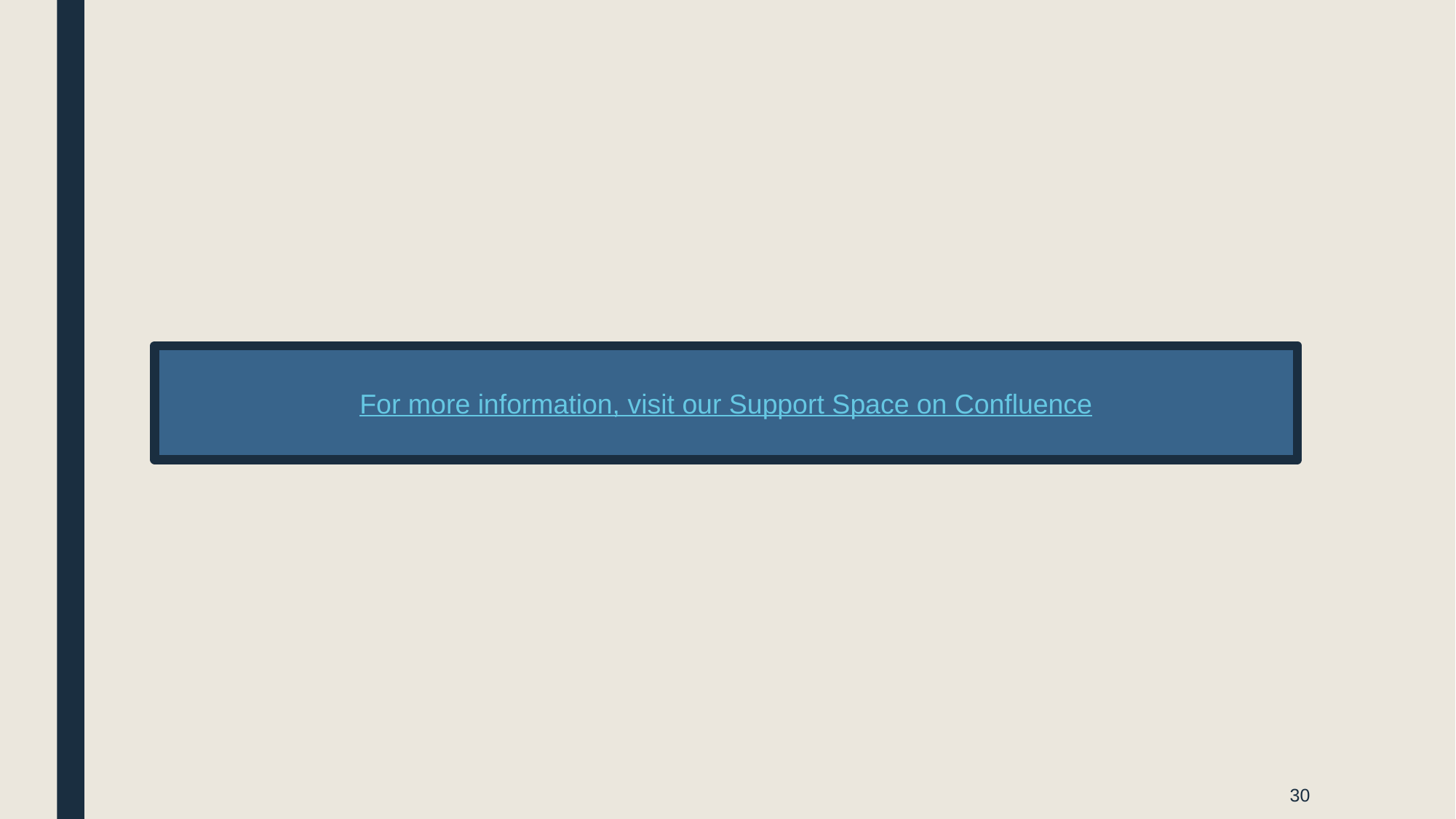

For more information, visit our Support Space on Confluence
30